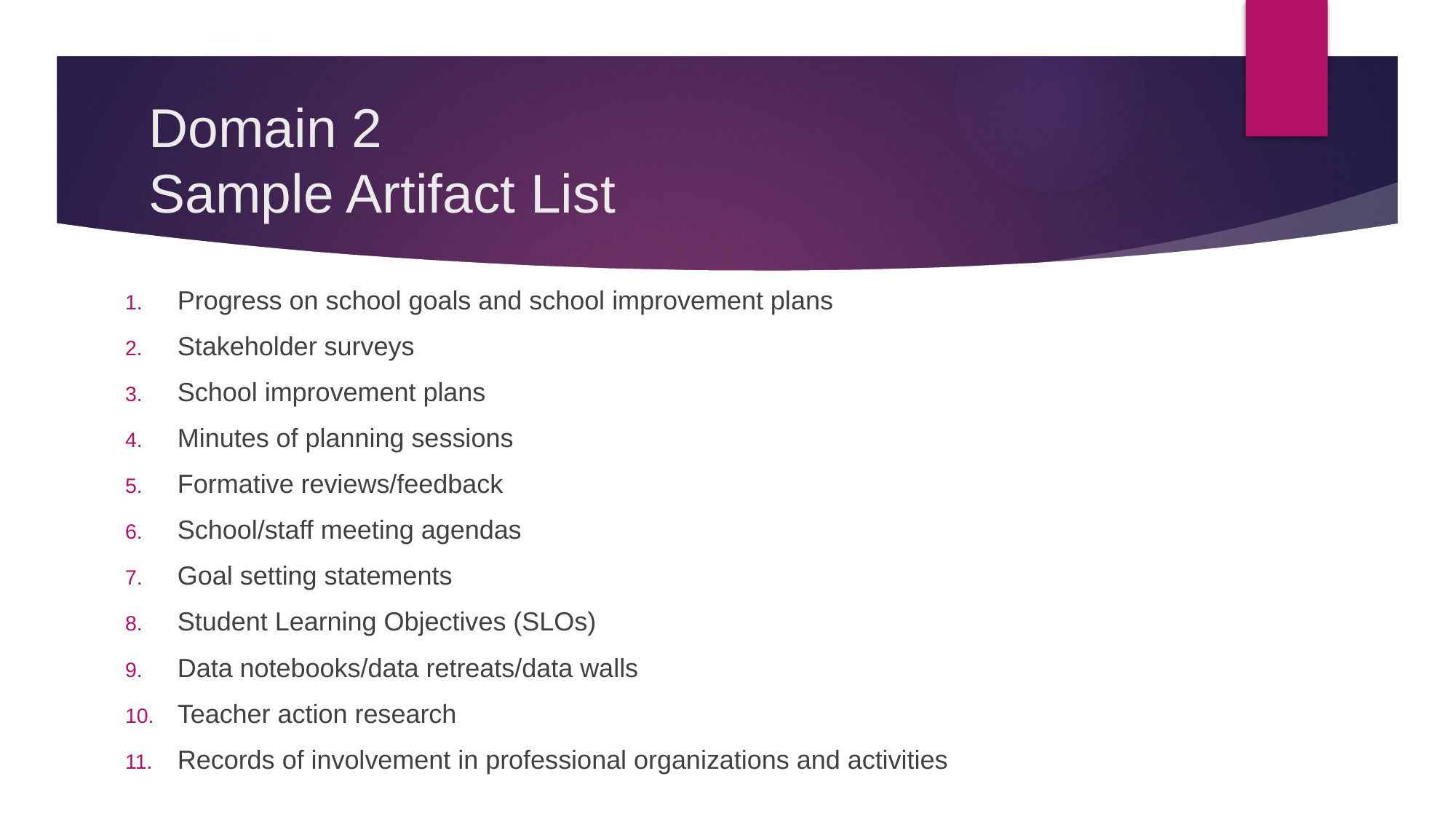

# Domain 2 Sample Artifact List
Progress on school goals and school improvement plans
Stakeholder surveys
School improvement plans
Minutes of planning sessions
Formative reviews/feedback
School/staff meeting agendas
Goal setting statements
Student Learning Objectives (SLOs)
Data notebooks/data retreats/data walls
Teacher action research
Records of involvement in professional organizations and activities